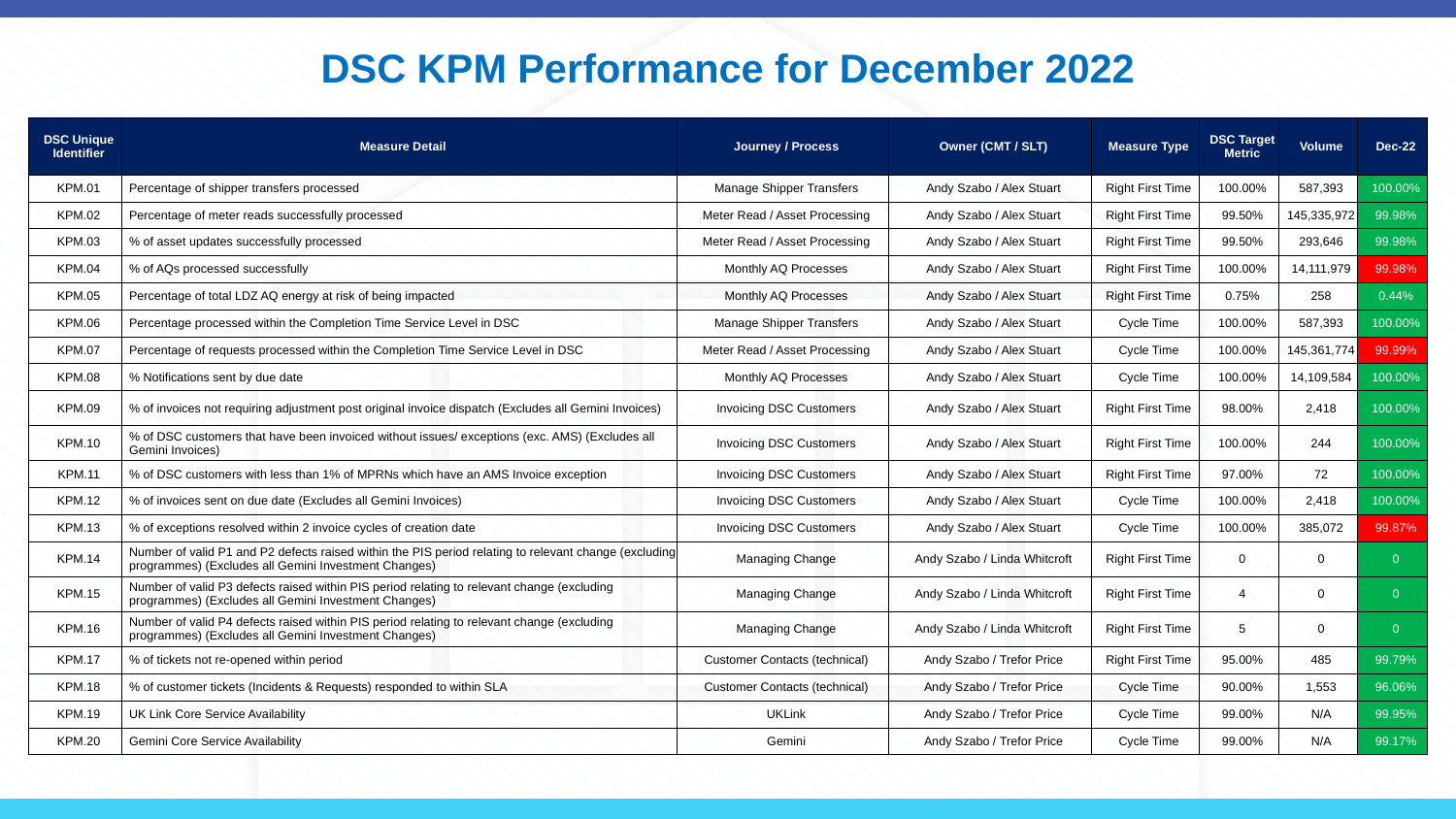

DSC KPM Performance for December 2022
| DSC Unique Identifier | Measure Detail | Journey / Process | Owner (CMT / SLT) | Measure Type | DSC Target Metric | Volume | Dec-22 |
| --- | --- | --- | --- | --- | --- | --- | --- |
| KPM.01 | Percentage of shipper transfers processed | Manage Shipper Transfers | Andy Szabo / Alex Stuart | Right First Time | 100.00% | 587,393 | 100.00% |
| KPM.02 | Percentage of meter reads successfully processed | Meter Read / Asset Processing | Andy Szabo / Alex Stuart | Right First Time | 99.50% | 145,335,972 | 99.98% |
| KPM.03 | % of asset updates successfully processed | Meter Read / Asset Processing | Andy Szabo / Alex Stuart | Right First Time | 99.50% | 293,646 | 99.98% |
| KPM.04 | % of AQs processed successfully | Monthly AQ Processes | Andy Szabo / Alex Stuart | Right First Time | 100.00% | 14,111,979 | 99.98% |
| KPM.05 | Percentage of total LDZ AQ energy at risk of being impacted | Monthly AQ Processes | Andy Szabo / Alex Stuart | Right First Time | 0.75% | 258 | 0.44% |
| KPM.06 | Percentage processed within the Completion Time Service Level in DSC | Manage Shipper Transfers | Andy Szabo / Alex Stuart | Cycle Time | 100.00% | 587,393 | 100.00% |
| KPM.07 | Percentage of requests processed within the Completion Time Service Level in DSC | Meter Read / Asset Processing | Andy Szabo / Alex Stuart | Cycle Time | 100.00% | 145,361,774 | 99.99% |
| KPM.08 | % Notifications sent by due date | Monthly AQ Processes | Andy Szabo / Alex Stuart | Cycle Time | 100.00% | 14,109,584 | 100.00% |
| KPM.09 | % of invoices not requiring adjustment post original invoice dispatch (Excludes all Gemini Invoices) | Invoicing DSC Customers | Andy Szabo / Alex Stuart | Right First Time | 98.00% | 2,418 | 100.00% |
| KPM.10 | % of DSC customers that have been invoiced without issues/ exceptions (exc. AMS) (Excludes all Gemini Invoices) | Invoicing DSC Customers | Andy Szabo / Alex Stuart | Right First Time | 100.00% | 244 | 100.00% |
| KPM.11 | % of DSC customers with less than 1% of MPRNs which have an AMS Invoice exception | Invoicing DSC Customers | Andy Szabo / Alex Stuart | Right First Time | 97.00% | 72 | 100.00% |
| KPM.12 | % of invoices sent on due date (Excludes all Gemini Invoices) | Invoicing DSC Customers | Andy Szabo / Alex Stuart | Cycle Time | 100.00% | 2,418 | 100.00% |
| KPM.13 | % of exceptions resolved within 2 invoice cycles of creation date | Invoicing DSC Customers | Andy Szabo / Alex Stuart | Cycle Time | 100.00% | 385,072 | 99.87% |
| KPM.14 | Number of valid P1 and P2 defects raised within the PIS period relating to relevant change (excluding programmes) (Excludes all Gemini Investment Changes) | Managing Change | Andy Szabo / Linda Whitcroft | Right First Time | 0 | 0 | 0 |
| KPM.15 | Number of valid P3 defects raised within PIS period relating to relevant change (excluding programmes) (Excludes all Gemini Investment Changes) | Managing Change | Andy Szabo / Linda Whitcroft | Right First Time | 4 | 0 | 0 |
| KPM.16 | Number of valid P4 defects raised within PIS period relating to relevant change (excluding programmes) (Excludes all Gemini Investment Changes) | Managing Change | Andy Szabo / Linda Whitcroft | Right First Time | 5 | 0 | 0 |
| KPM.17 | % of tickets not re-opened within period | Customer Contacts (technical) | Andy Szabo / Trefor Price | Right First Time | 95.00% | 485 | 99.79% |
| KPM.18 | % of customer tickets (Incidents & Requests) responded to within SLA | Customer Contacts (technical) | Andy Szabo / Trefor Price | Cycle Time | 90.00% | 1,553 | 96.06% |
| KPM.19 | UK Link Core Service Availability | UKLink | Andy Szabo / Trefor Price | Cycle Time | 99.00% | N/A | 99.95% |
| KPM.20 | Gemini Core Service Availability | Gemini | Andy Szabo / Trefor Price | Cycle Time | 99.00% | N/A | 99.17% |